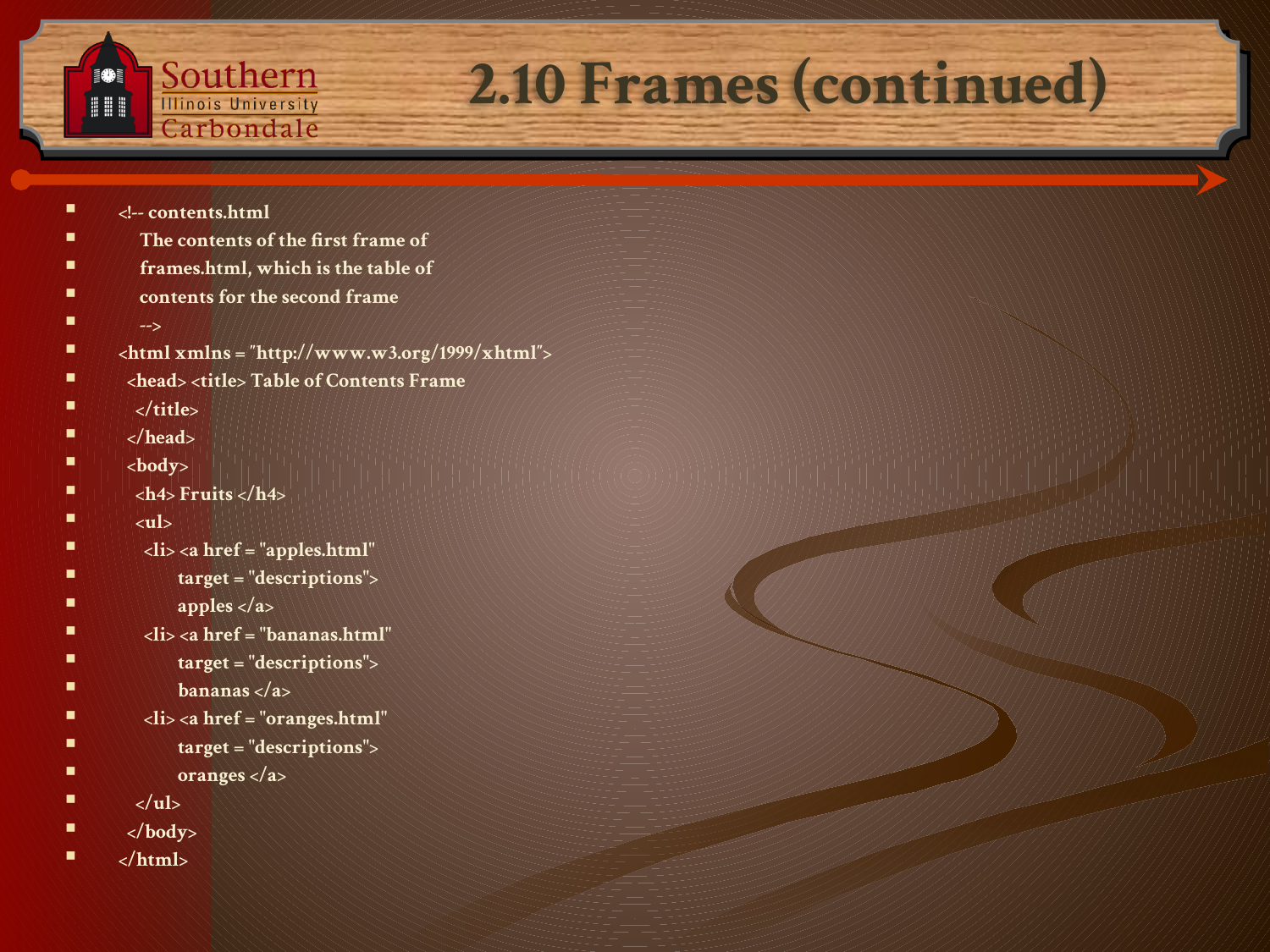

# 2.10 Frames (continued)
<!-- contents.html
     The contents of the first frame of
     frames.html, which is the table of
     contents for the second frame
     -->
<html xmlns = ″http://www.w3.org/1999/xhtml″>
  <head> <title> Table of Contents Frame
    </title>
  </head>
  <body>
    <h4> Fruits </h4>
    <ul>
      <li> <a href = "apples.html"
              target = "descriptions">
              apples </a>
      <li> <a href = "bananas.html"
              target = "descriptions">
              bananas </a>
      <li> <a href = "oranges.html"
              target = "descriptions">
              oranges </a>
    </ul>
  </body>
</html>